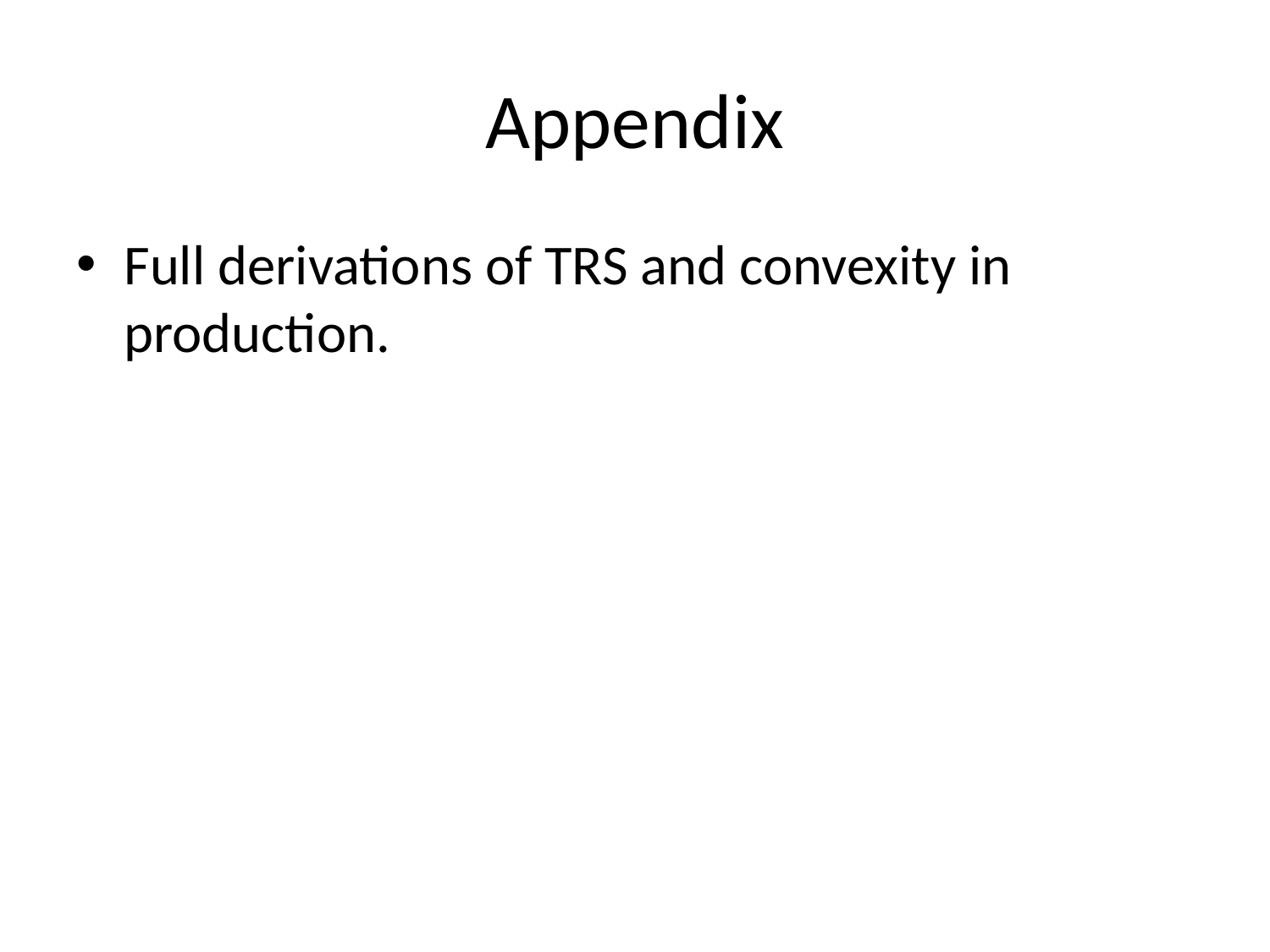

# Appendix
Full derivations of TRS and convexity in production.